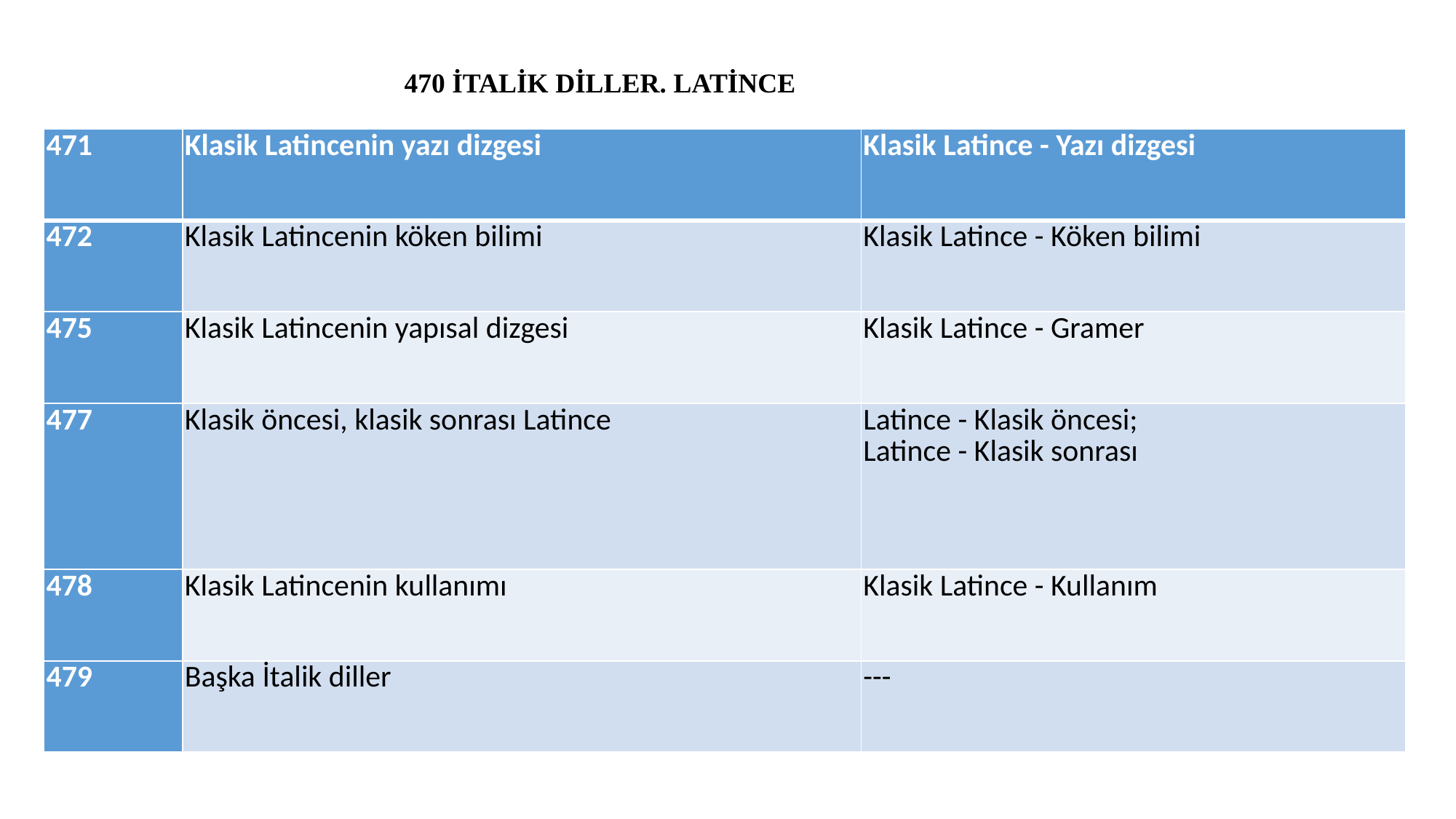

#
470 İTALİK DİLLER. LATİNCE

| 471 | Klasik Latincenin yazı dizgesi | Klasik Latince - Yazı dizgesi |
| --- | --- | --- |
| 472 | Klasik Latincenin köken bilimi | Klasik Latince - Köken bilimi |
| 475 | Klasik Latincenin yapısal dizgesi | Klasik Latince - Gramer |
| 477 | Klasik öncesi, klasik sonrası Latince | Latince - Klasik öncesi; Latince - Klasik sonrası |
| 478 | Klasik Latincenin kullanımı | Klasik Latince - Kullanım |
| 479 | Başka İtalik diller | --- |